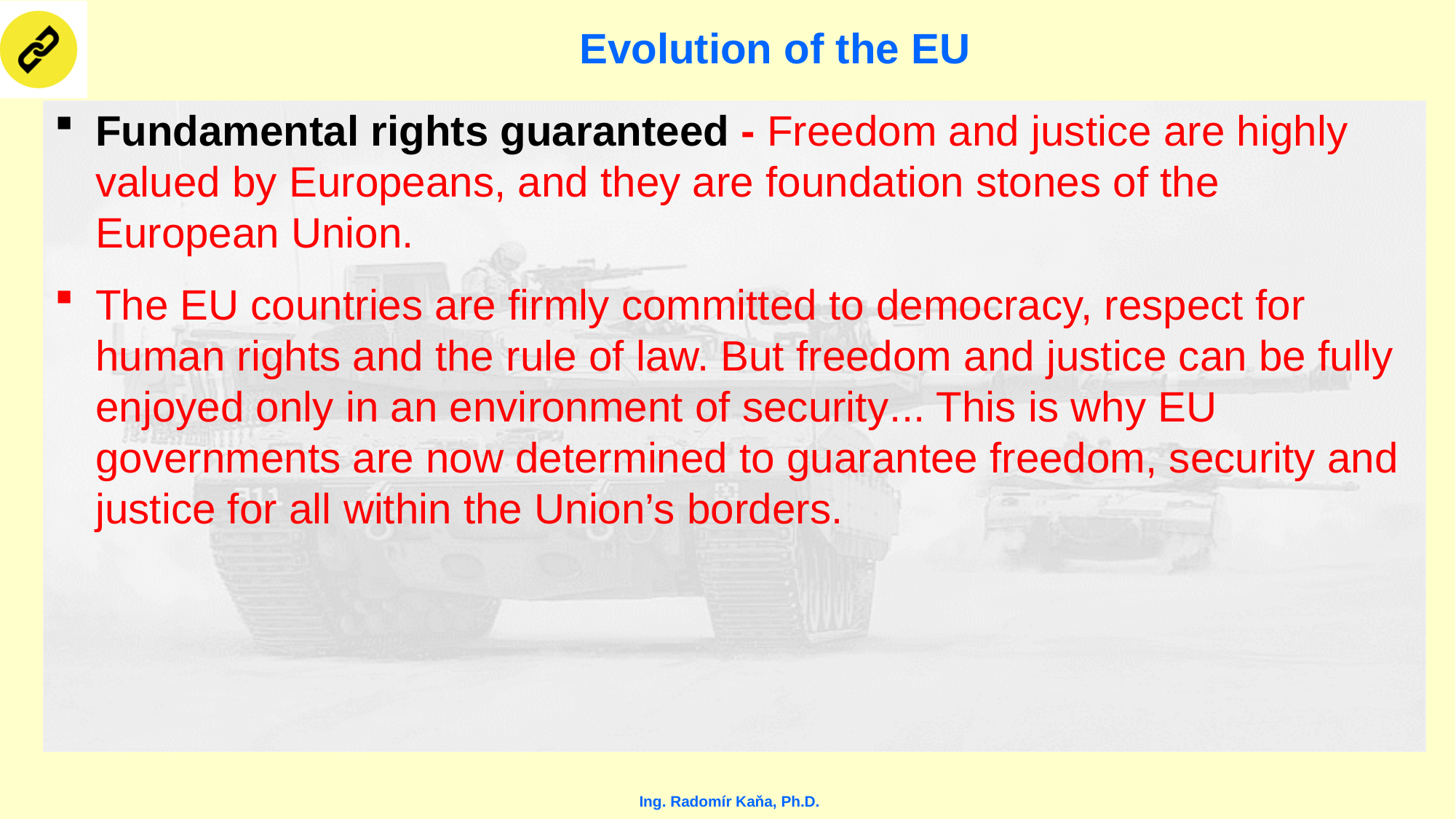

# Evolution of the EU
Fundamental rights guaranteed - Freedom and justice are highly valued by Europeans, and they are foundation stones of the European Union.
The EU countries are firmly committed to democracy, respect for human rights and the rule of law. But freedom and justice can be fully enjoyed only in an environment of security... This is why EU governments are now determined to guarantee freedom, security and justice for all within the Union’s borders.